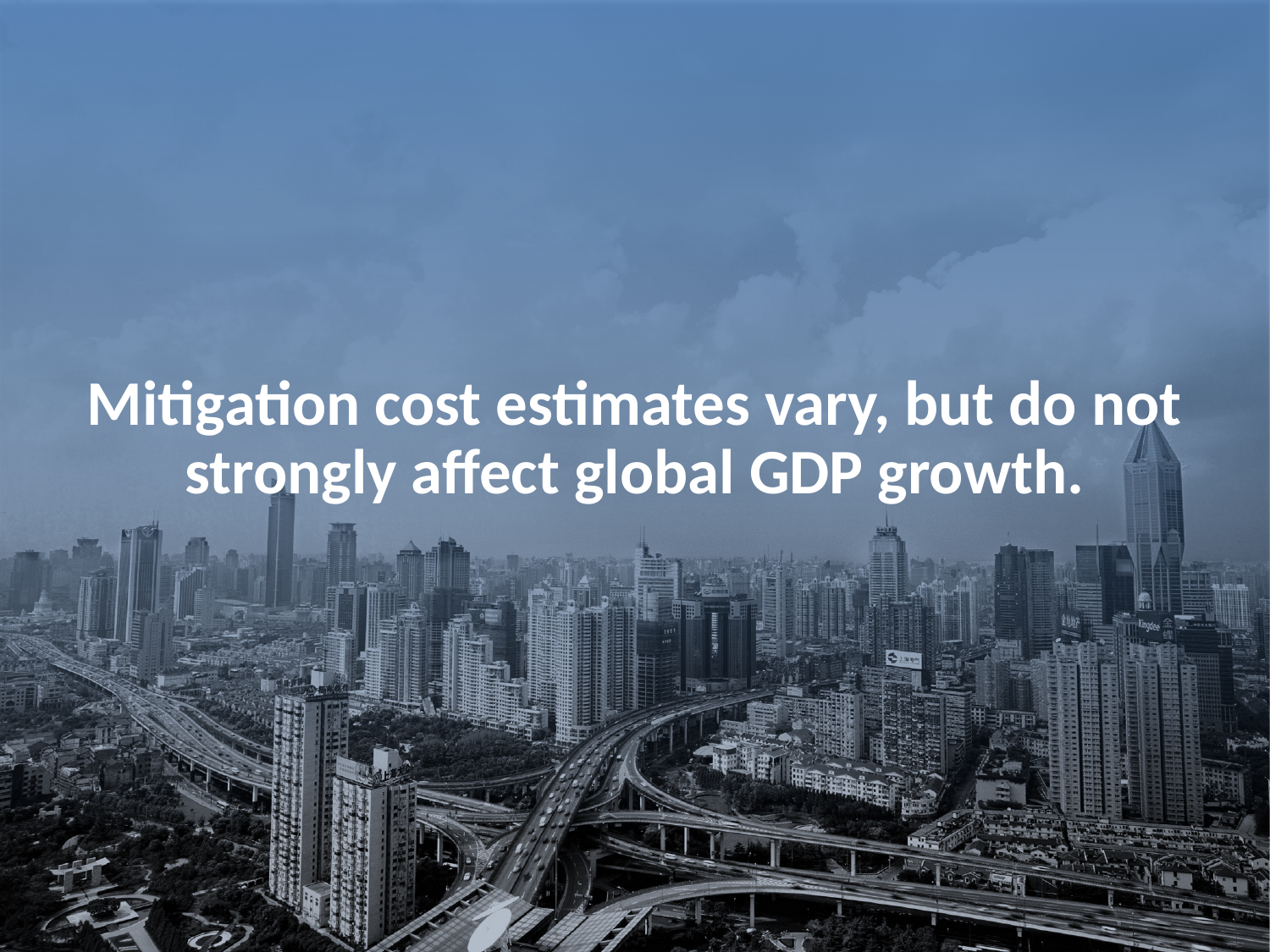

Mitigation cost estimates vary, but do not strongly affect global GDP growth.